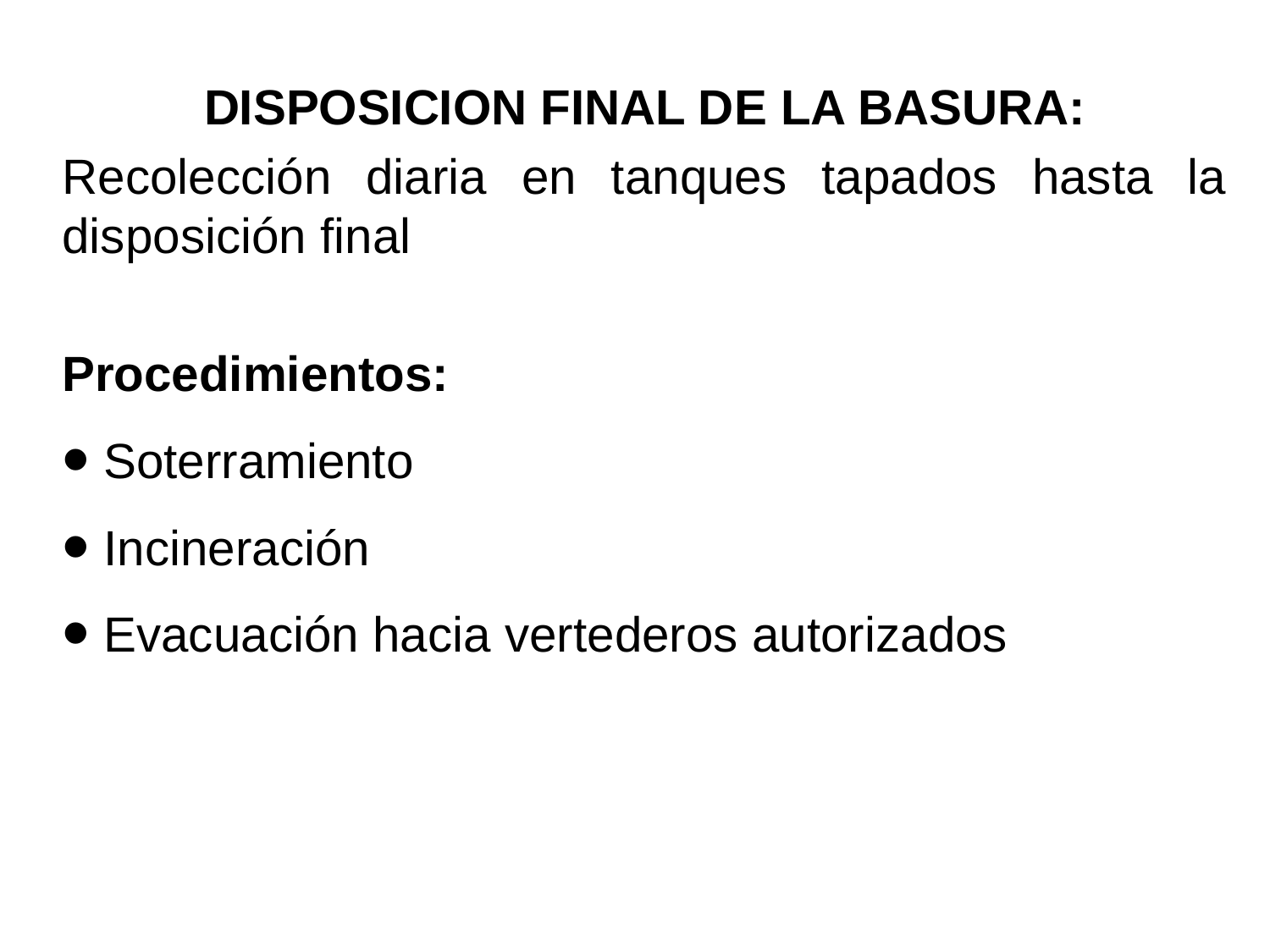

DISPOSICION FINAL DE LA BASURA:
Recolección diaria en tanques tapados hasta la disposición final

Procedimientos:
 Soterramiento
 Incineración
 Evacuación hacia vertederos autorizados